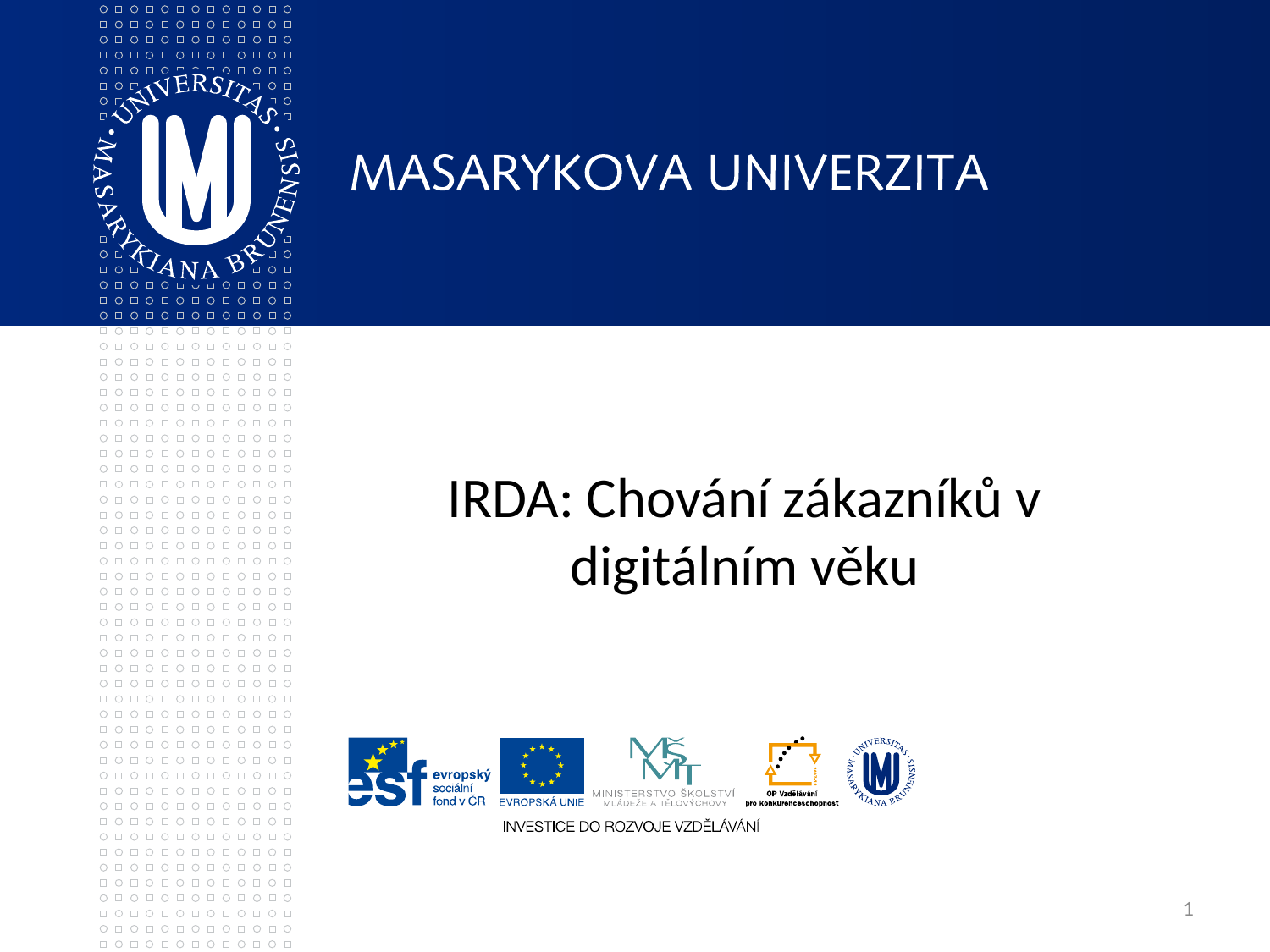

# IRDA: Chování zákazníků v digitálním věku
1